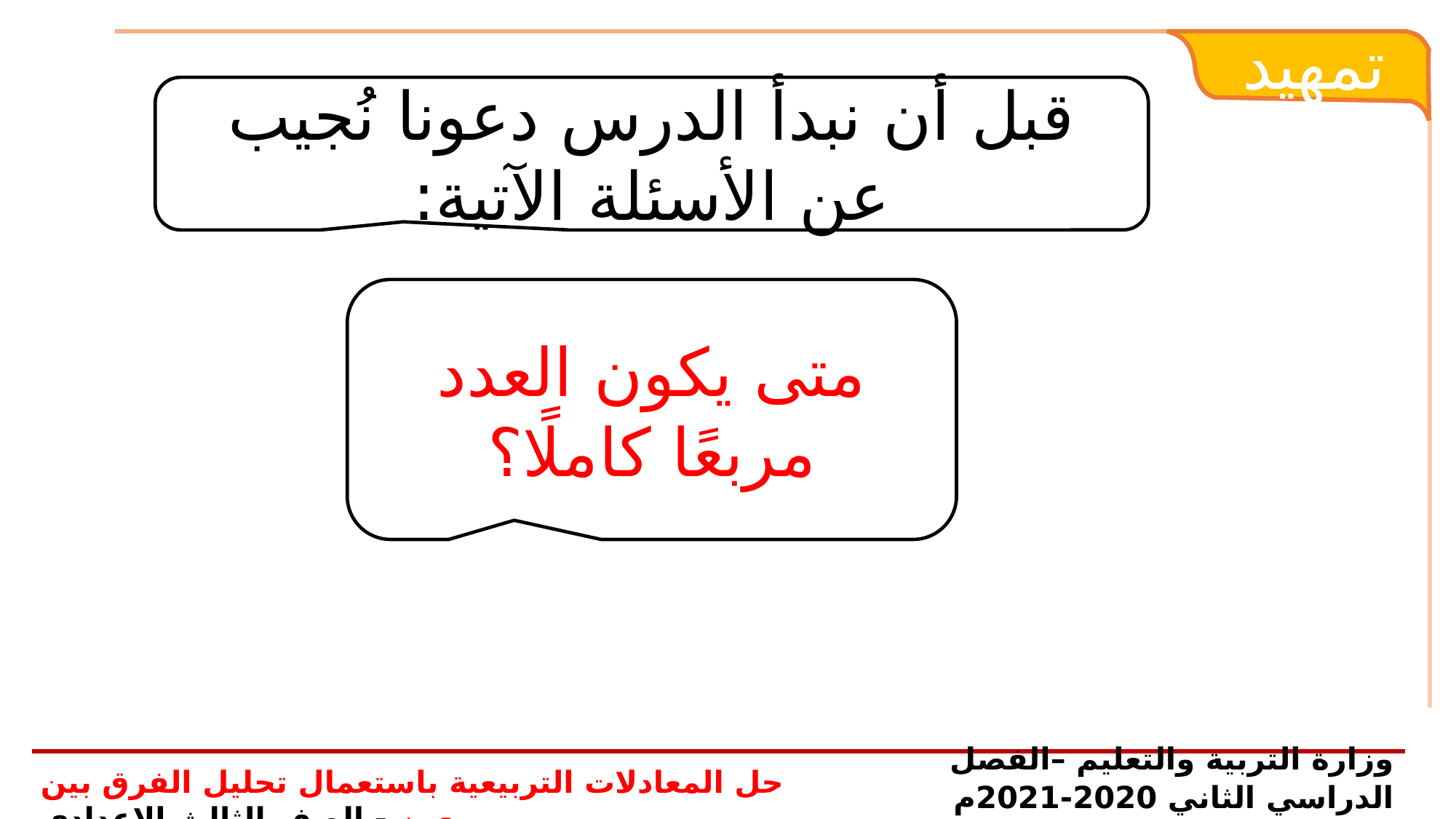

قبل أن نبدأ الدرس دعونا نُجيب عن الأسئلة الآتية:
متى يكون العدد مربعًا كاملًا؟